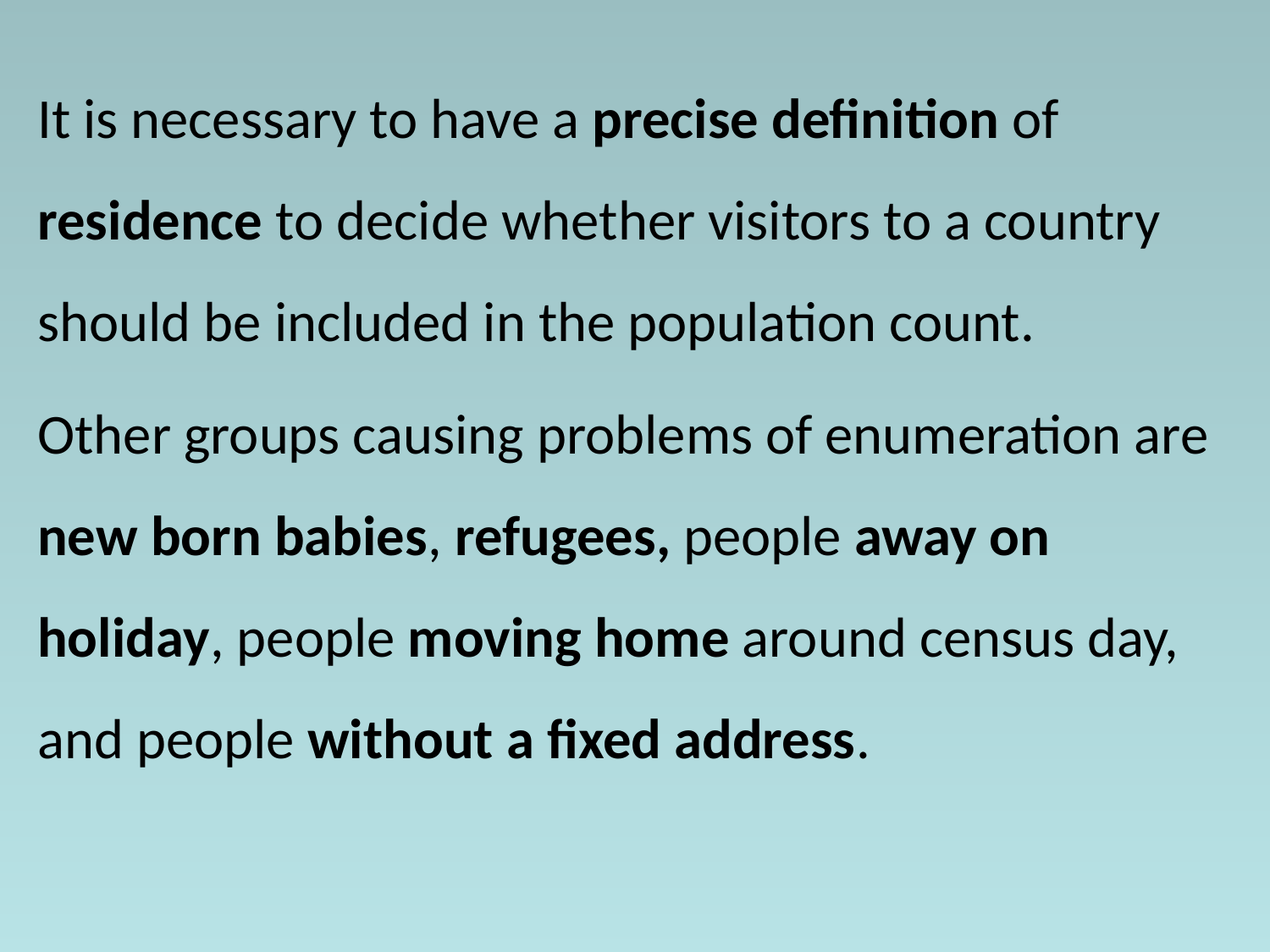

It is necessary to have a precise definition of residence to decide whether visitors to a country should be included in the population count.
Other groups causing problems of enumeration are new born babies, refugees, people away on holiday, people moving home around census day, and people without a fixed address.